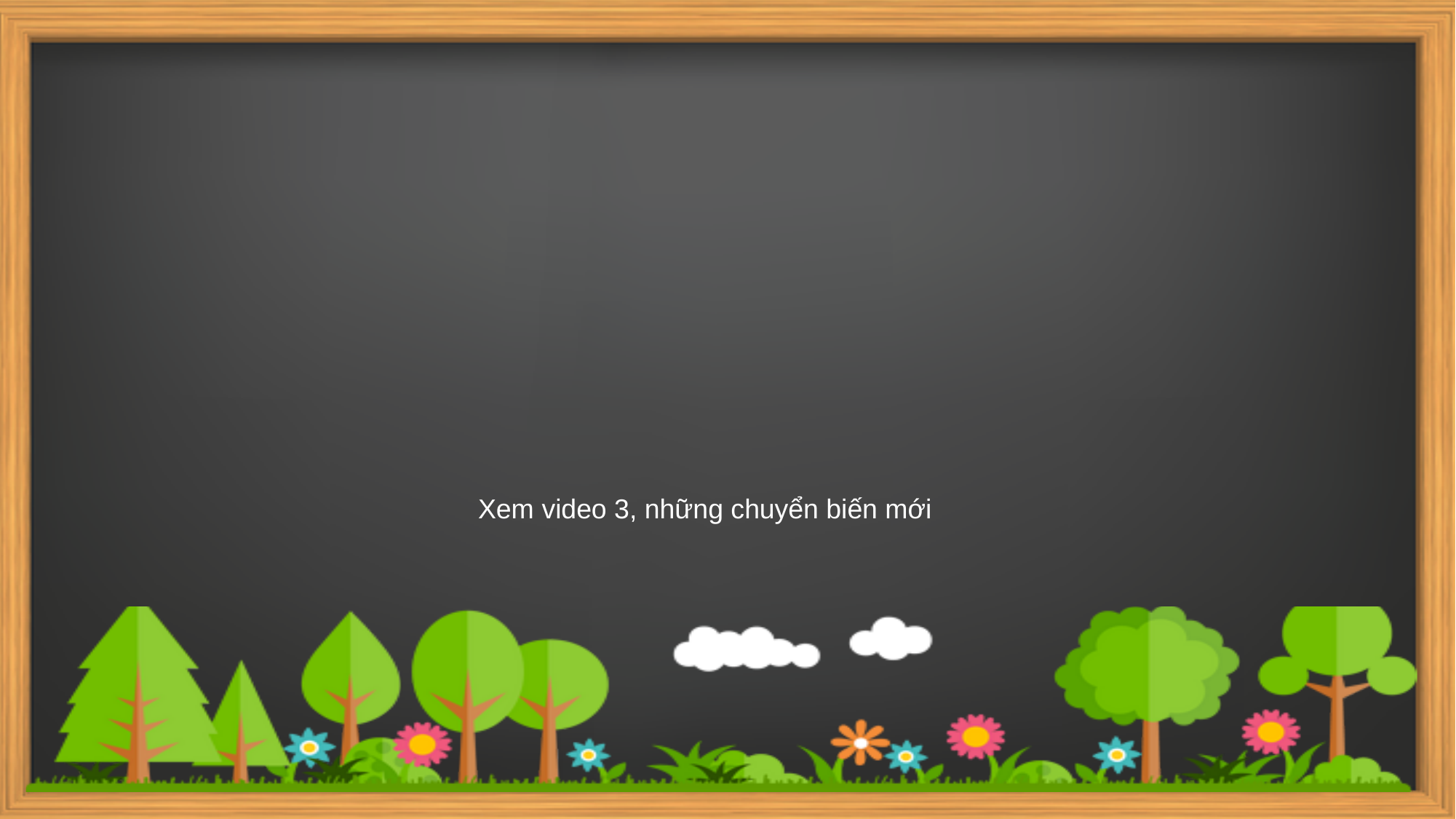

Xem video 3, những chuyển biến mới